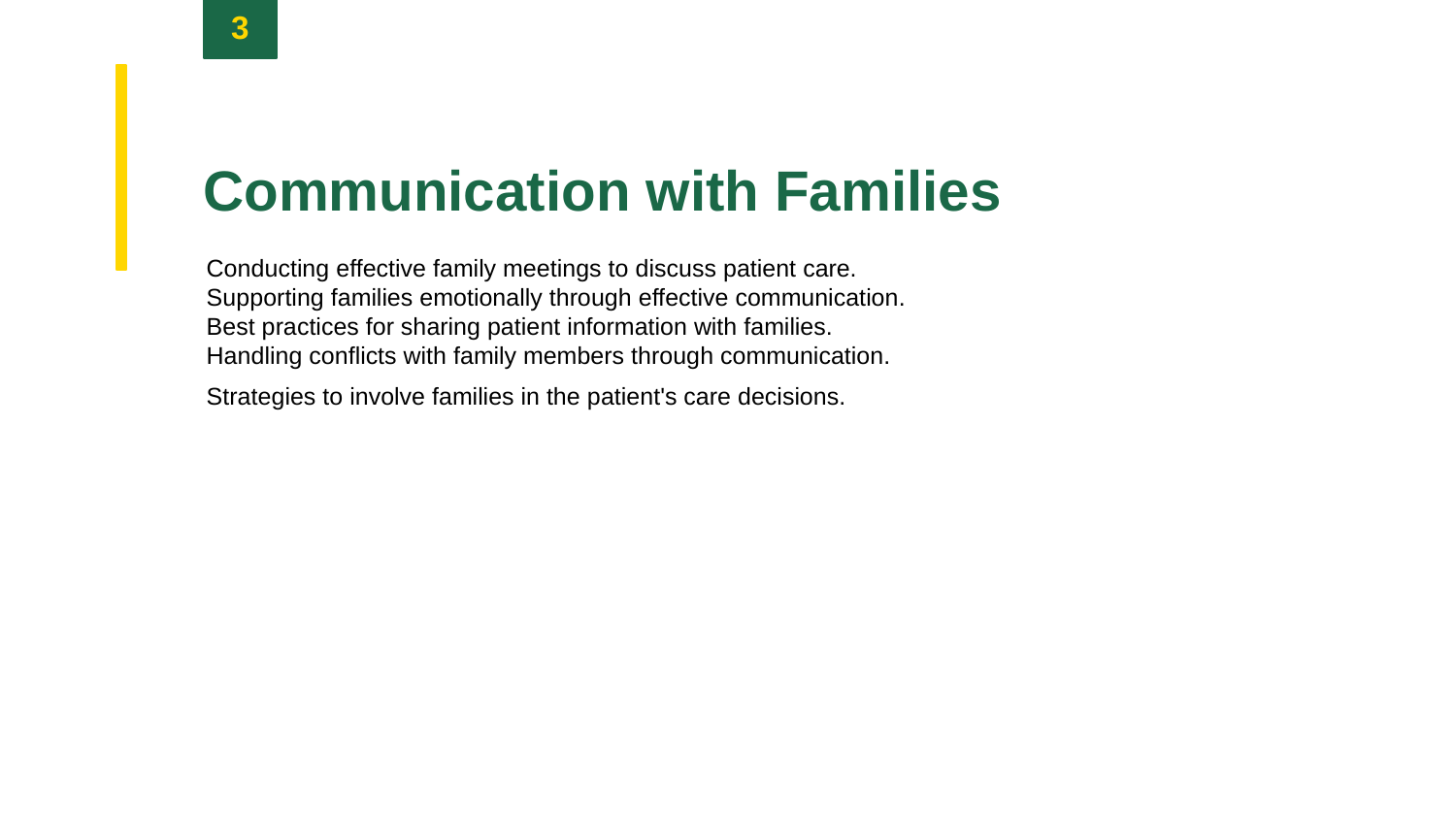

3

Communication with Families
Conducting effective family meetings to discuss patient care.
Supporting families emotionally through effective communication.
Best practices for sharing patient information with families.
Handling conflicts with family members through communication.
Strategies to involve families in the patient's care decisions.